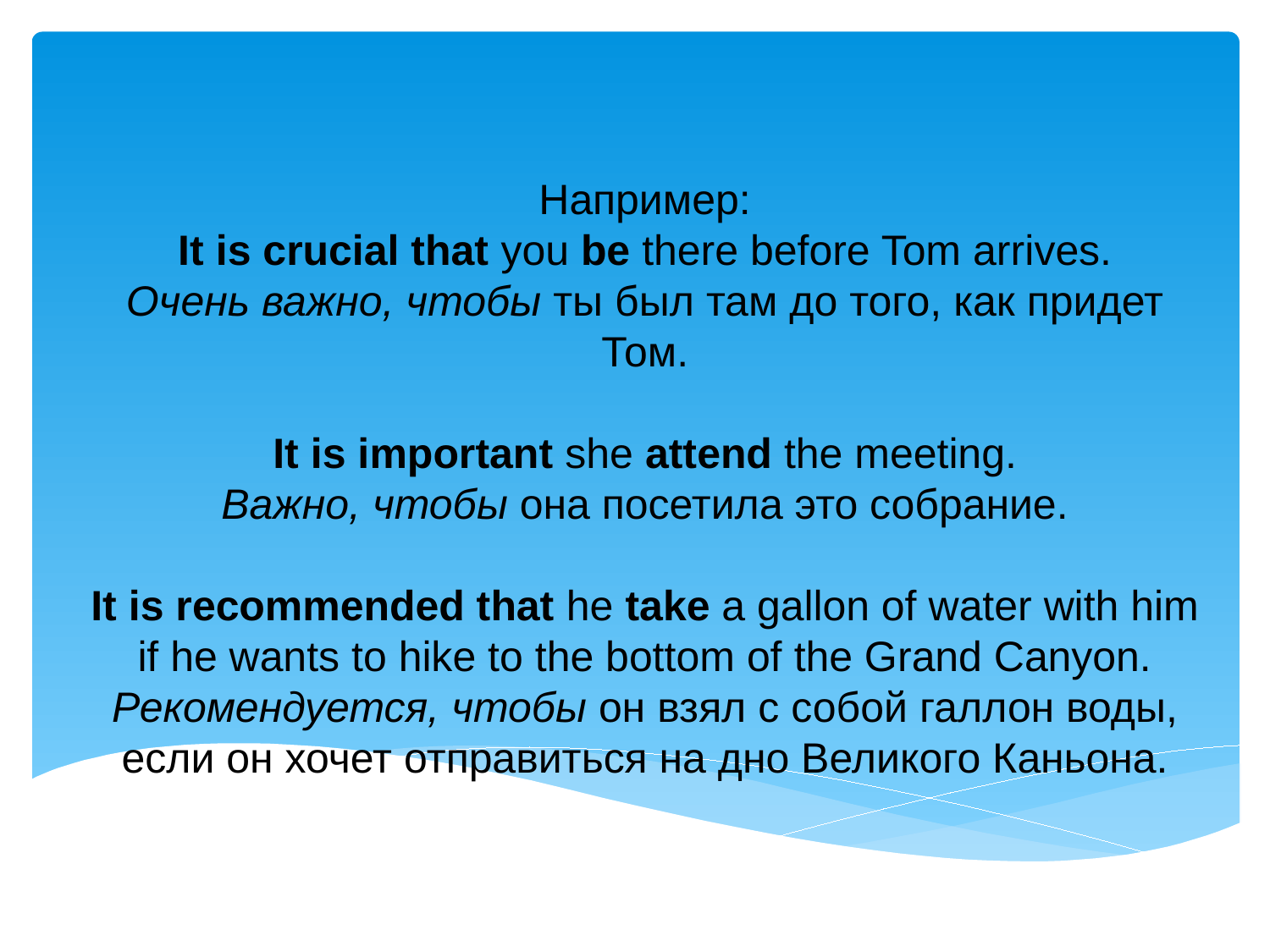

#
Например:
It is crucial that you be there before Tom arrives.
Очень важно, чтобы ты был там до того, как придет Том.
It is important she attend the meeting.
Важно, чтобы она посетила это собрание.
It is recommended that he take a gallon of water with him if he wants to hike to the bottom of the Grand Canyon.
Рекомендуется, чтобы он взял с собой галлон воды, если он хочет отправиться на дно Великого Каньона.